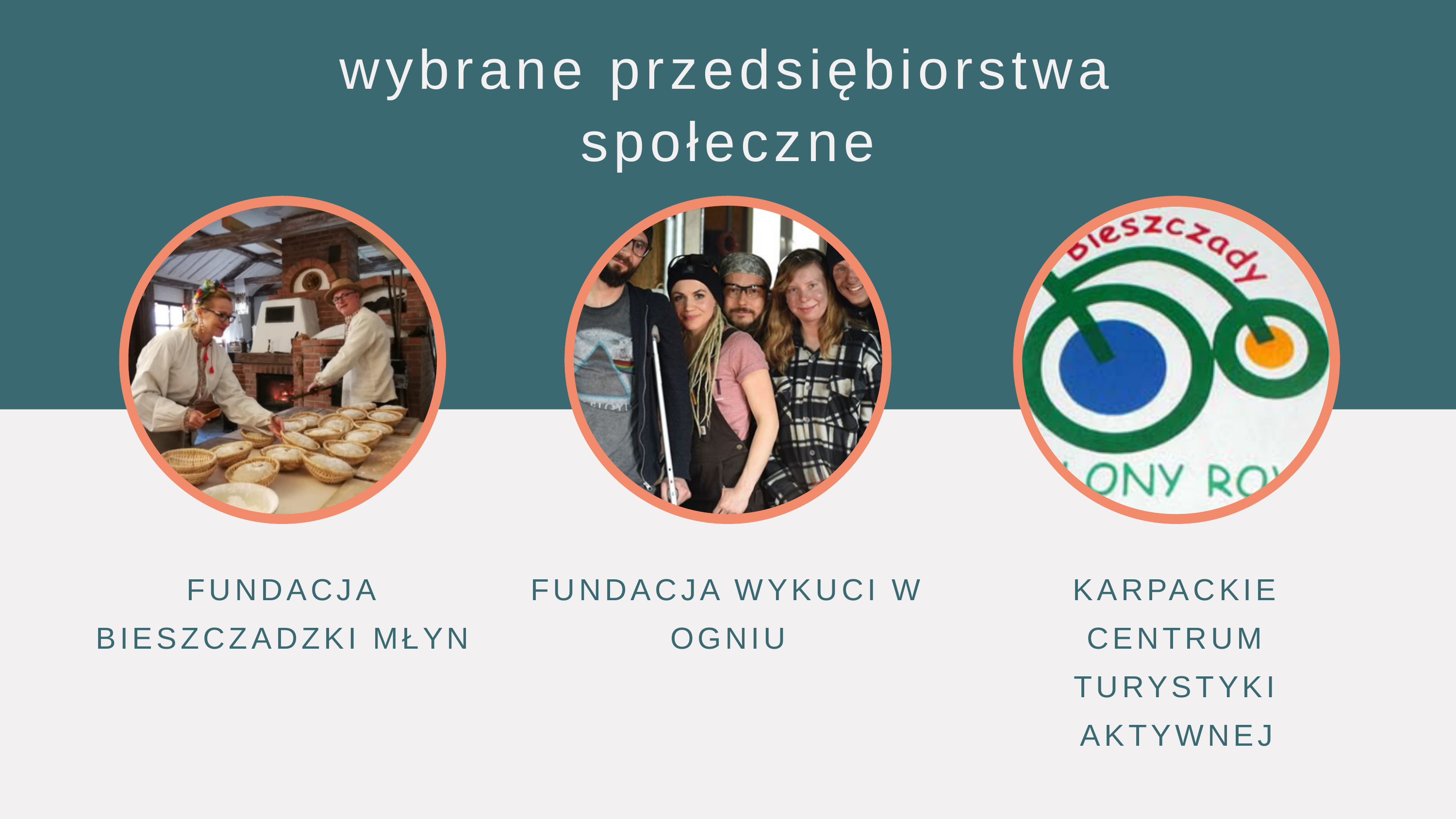

wybrane przedsiębiorstwa społeczne

FUNDACJA BIESZCZADZKI MŁYN

FUNDACJA WYKUCI W OGNIU

KARPACKIE CENTRUM TURYSTYKI AKTYWNEJ